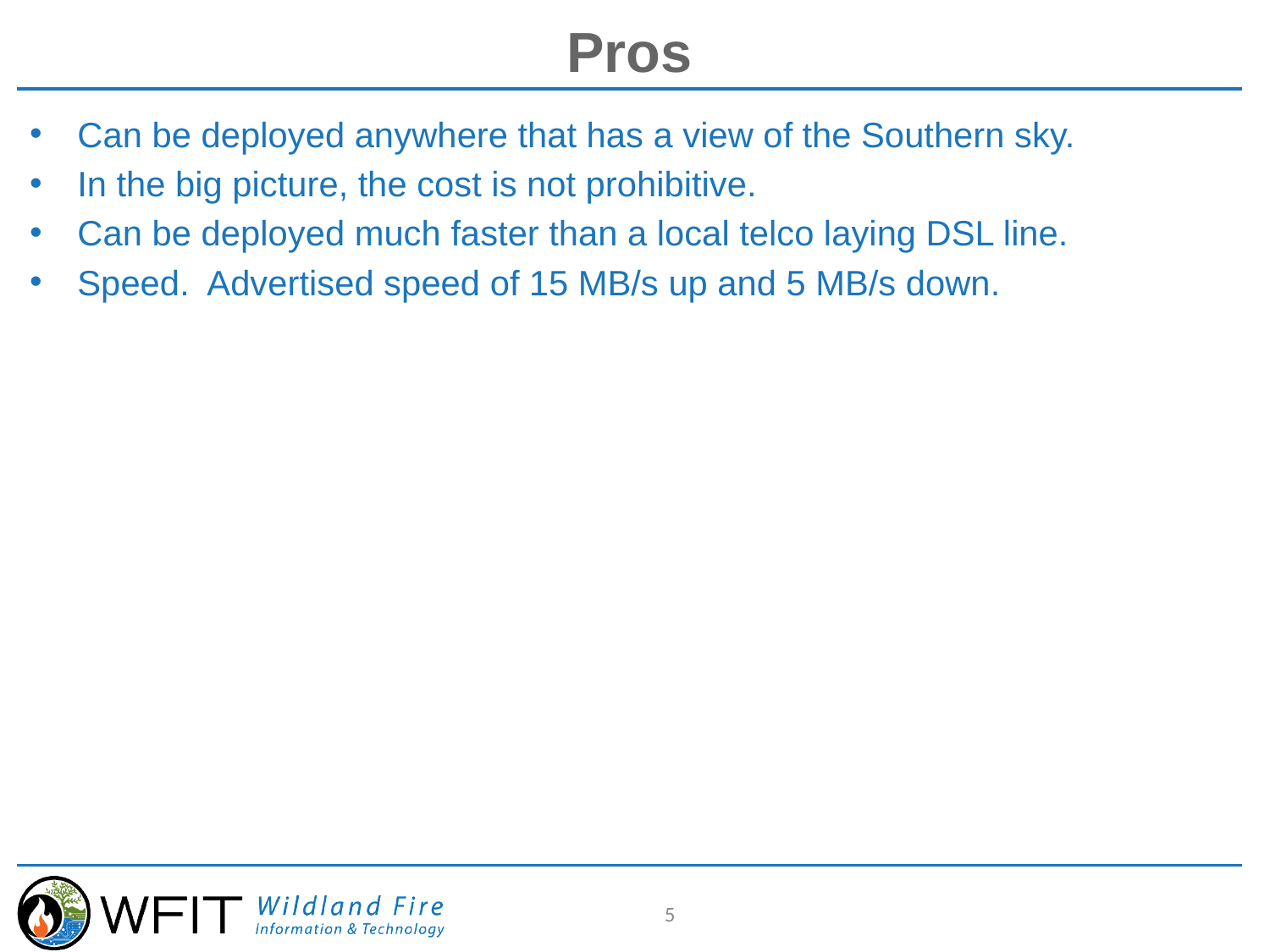

# Pros
Can be deployed anywhere that has a view of the Southern sky.
In the big picture, the cost is not prohibitive.
Can be deployed much faster than a local telco laying DSL line.
Speed.  Advertised speed of 15 MB/s up and 5 MB/s down.